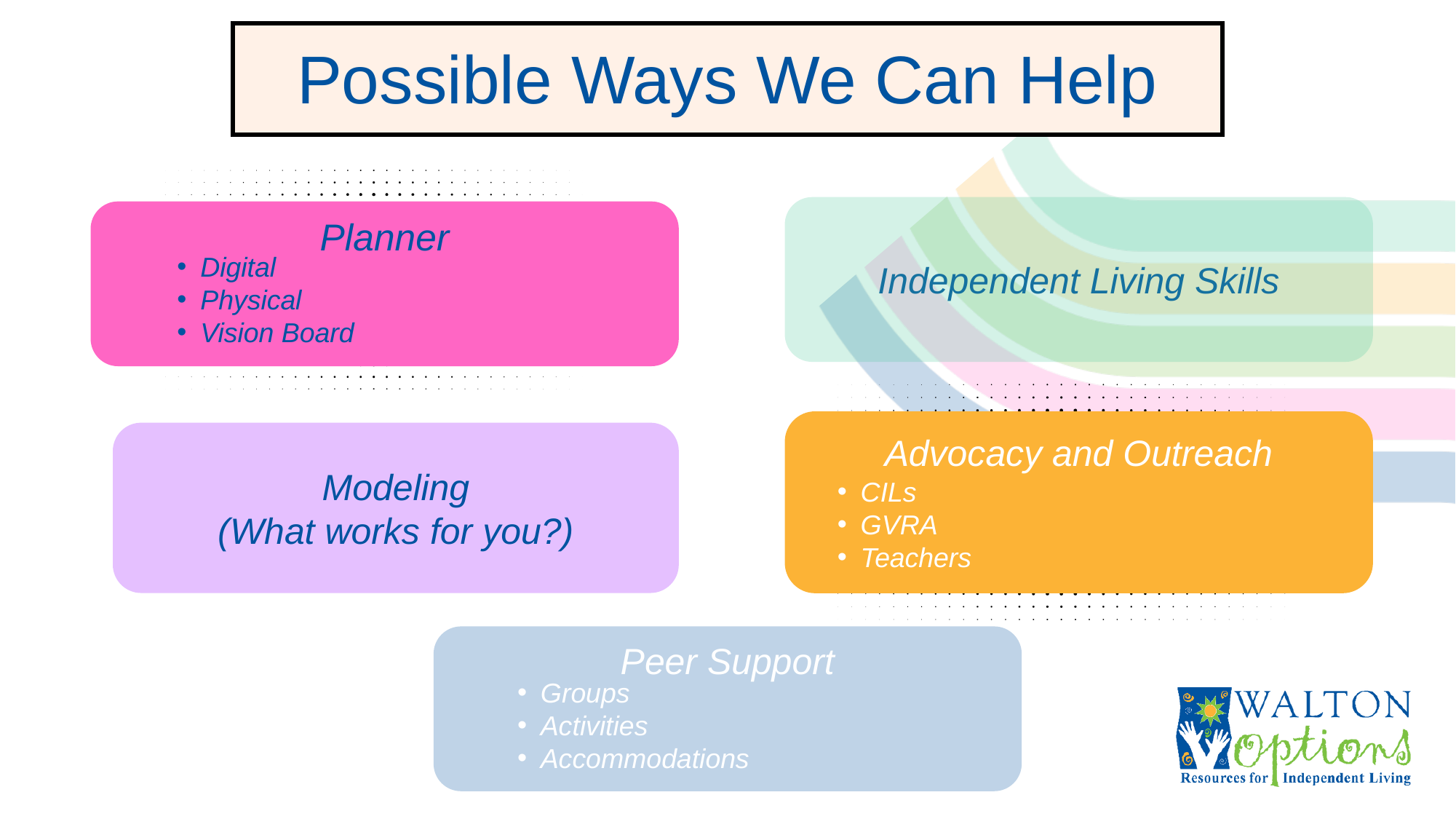

Possible Ways We Can Help

Planner
Digital
Physical
Vision Board
Independent Living Skills

Advocacy and Outreach
Modeling
(What works for you?)
CILs
GVRA
Teachers

Peer Support
Groups
Activities
Accommodations